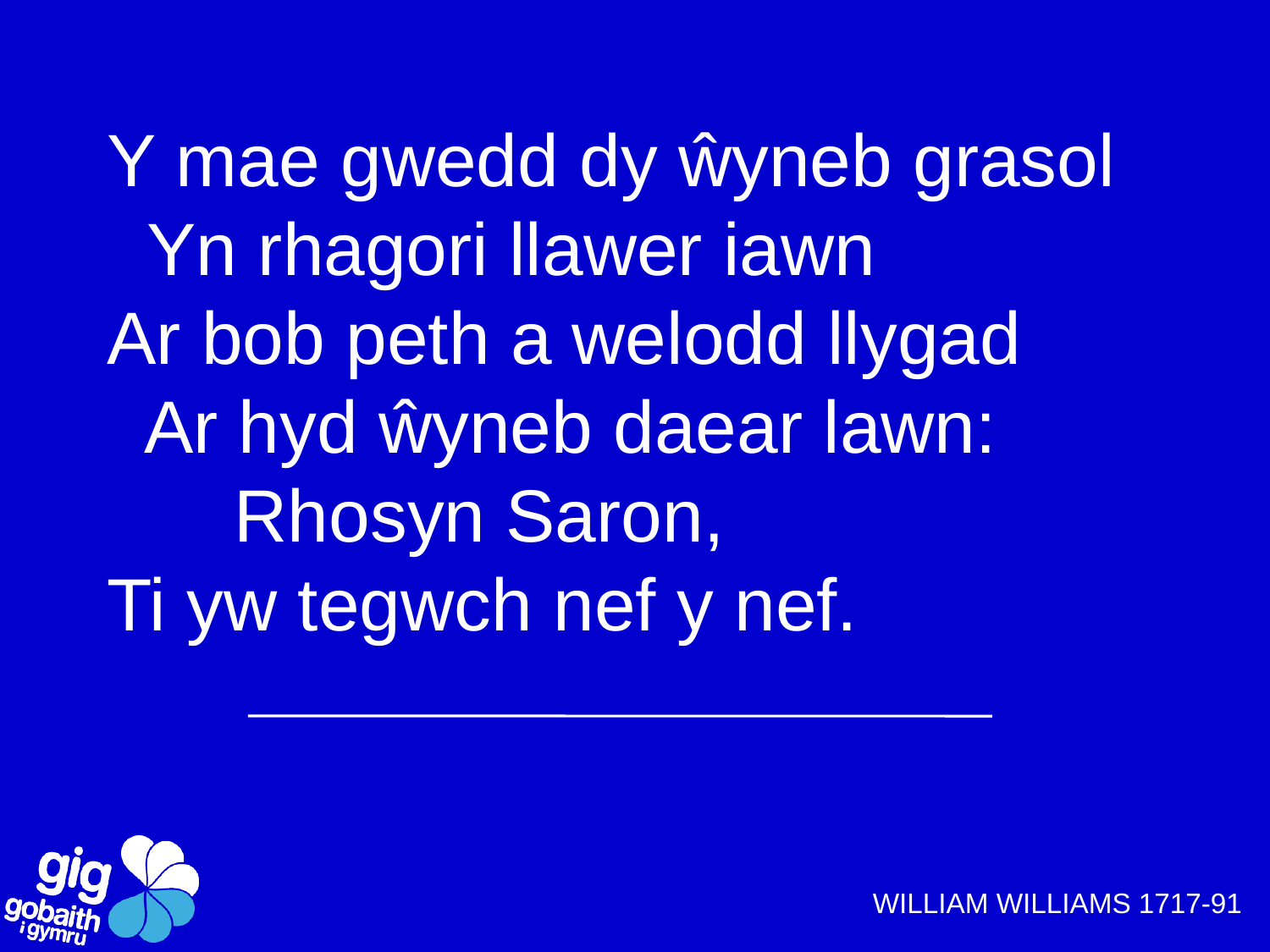

Y mae gwedd dy ŵyneb grasol
  Yn rhagori llawer iawn
Ar bob peth a welodd llygad
  Ar hyd ŵyneb daear lawn:
	Rhosyn Saron,
Ti yw tegwch nef y nef.
WILLIAM WILLIAMS 1717-91